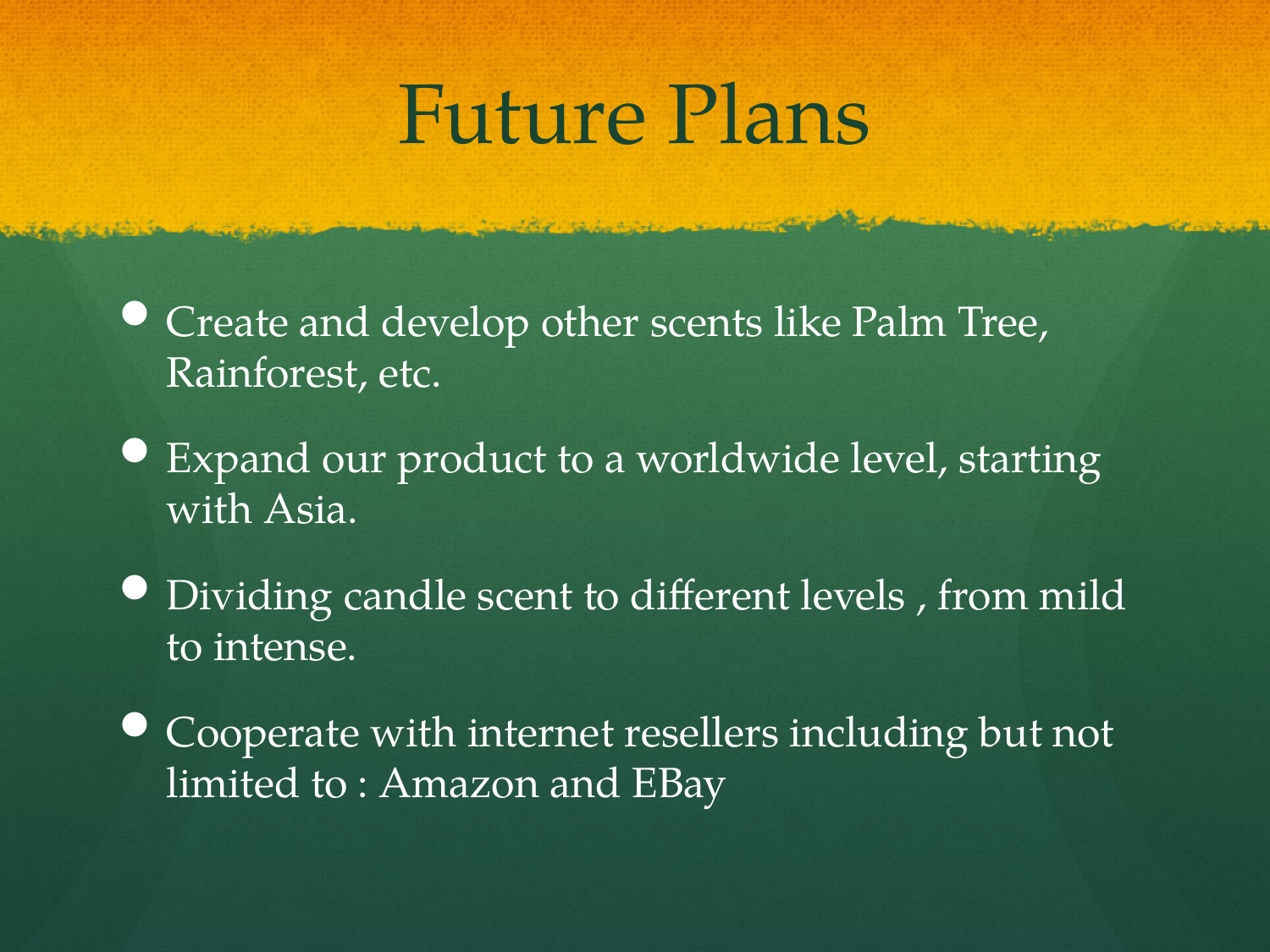

# Future Plans
Create and develop other scents like Palm Tree, Rainforest, etc.
Expand our product to a worldwide level, starting with Asia.
Dividing candle scent to different levels , from mild to intense.
Cooperate with internet resellers including but not limited to : Amazon and EBay